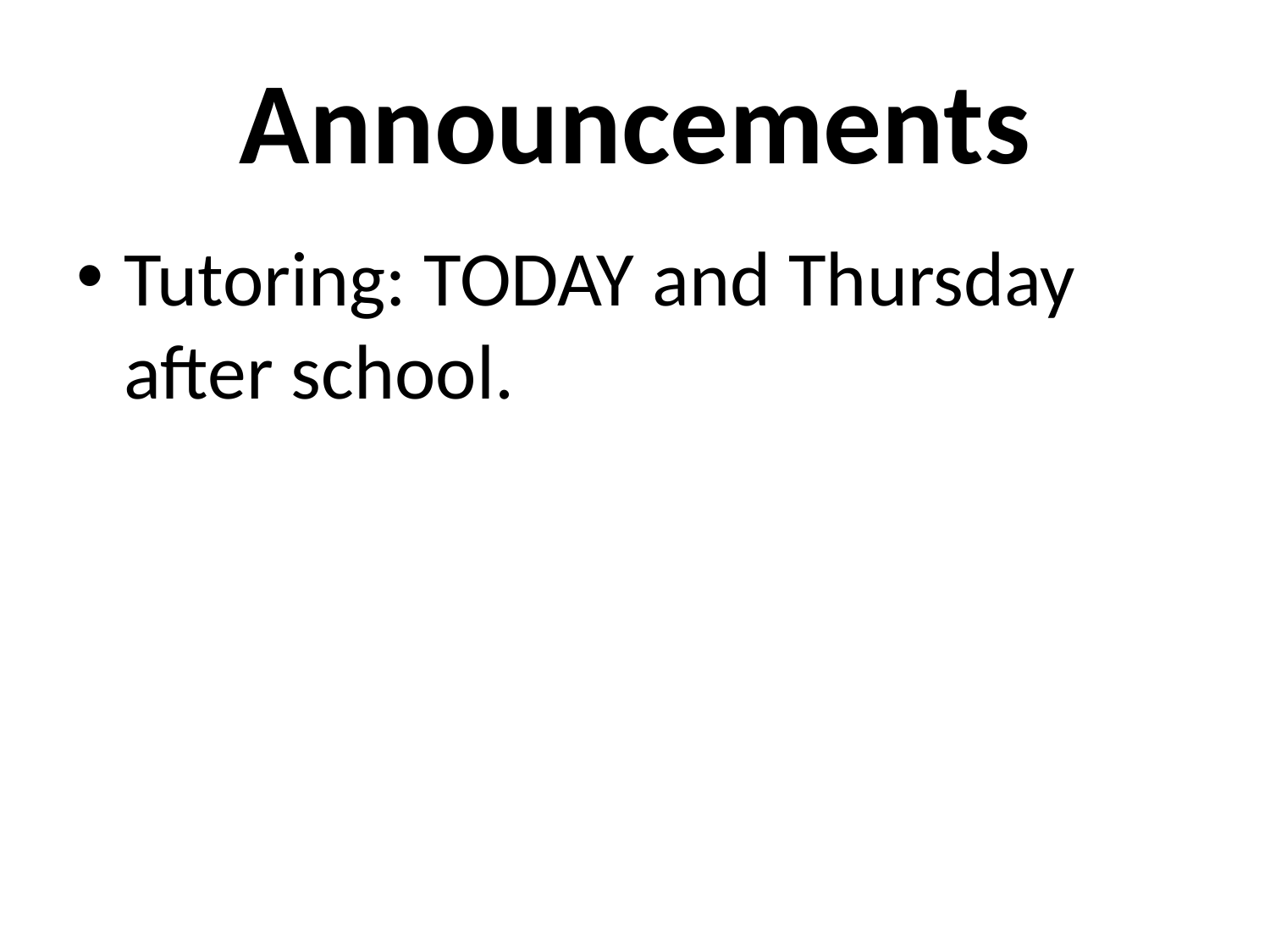

# Announcements
Tutoring: TODAY and Thursday after school.